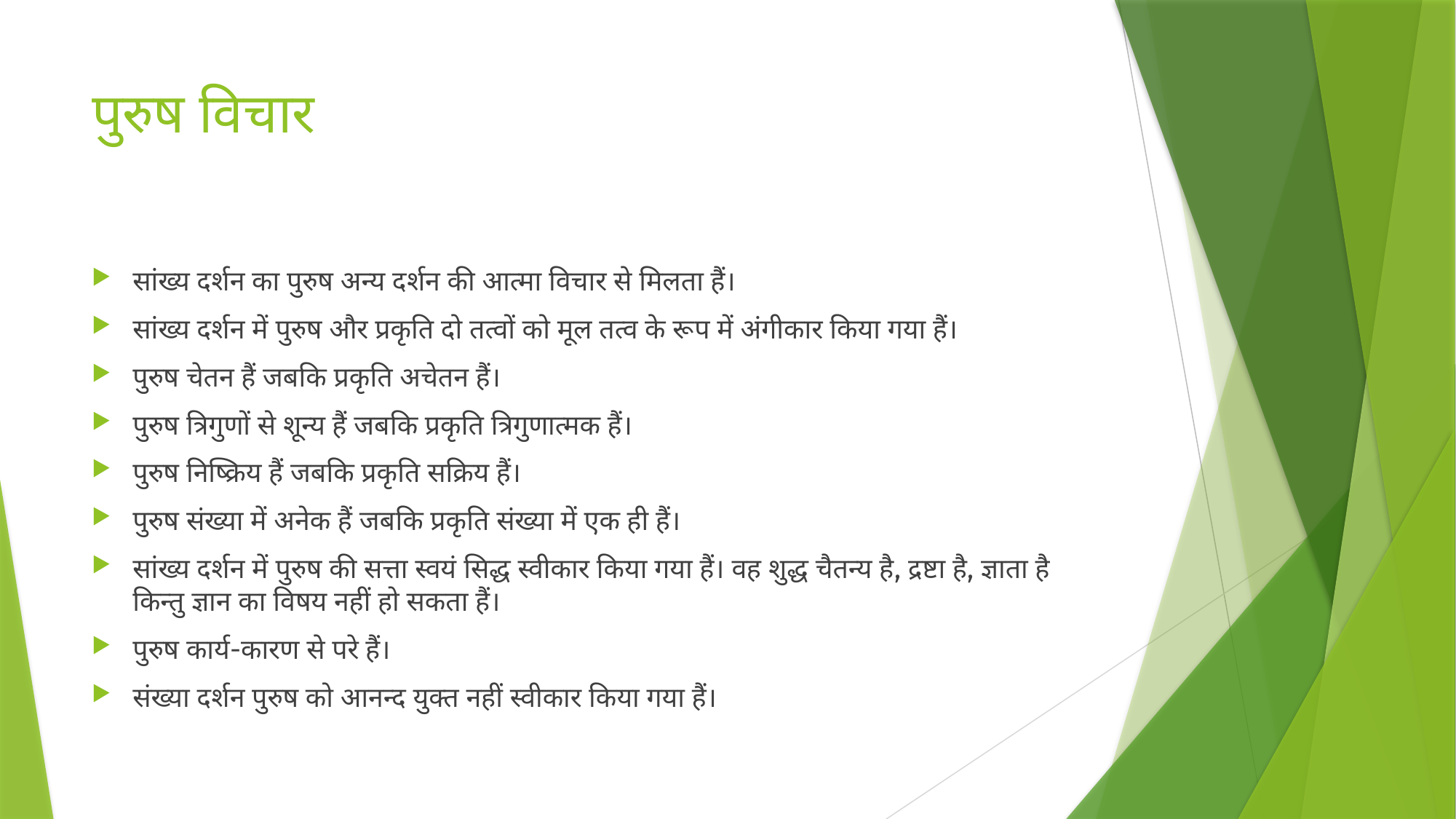

# पुरुष विचार
सांख्य दर्शन का पुरुष अन्य दर्शन की आत्मा विचार से मिलता हैं।
सांख्य दर्शन में पुरुष और प्रकृति दो तत्वों को मूल तत्व के रूप में अंगीकार किया गया हैं।
पुरुष चेतन हैं जबकि प्रकृति अचेतन हैं।
पुरुष त्रिगुणों से शून्य हैं जबकि प्रकृति त्रिगुणात्मक हैं।
पुरुष निष्क्रिय हैं जबकि प्रकृति सक्रिय हैं।
पुरुष संख्या में अनेक हैं जबकि प्रकृति संख्या में एक ही हैं।
सांख्य दर्शन में पुरुष की सत्ता स्वयं सिद्ध स्वीकार किया गया हैं। वह शुद्ध चैतन्य है, द्रष्टा है, ज्ञाता है किन्तु ज्ञान का विषय नहीं हो सकता हैं।
पुरुष कार्य-कारण से परे हैं।
संख्या दर्शन पुरुष को आनन्द युक्त नहीं स्वीकार किया गया हैं।